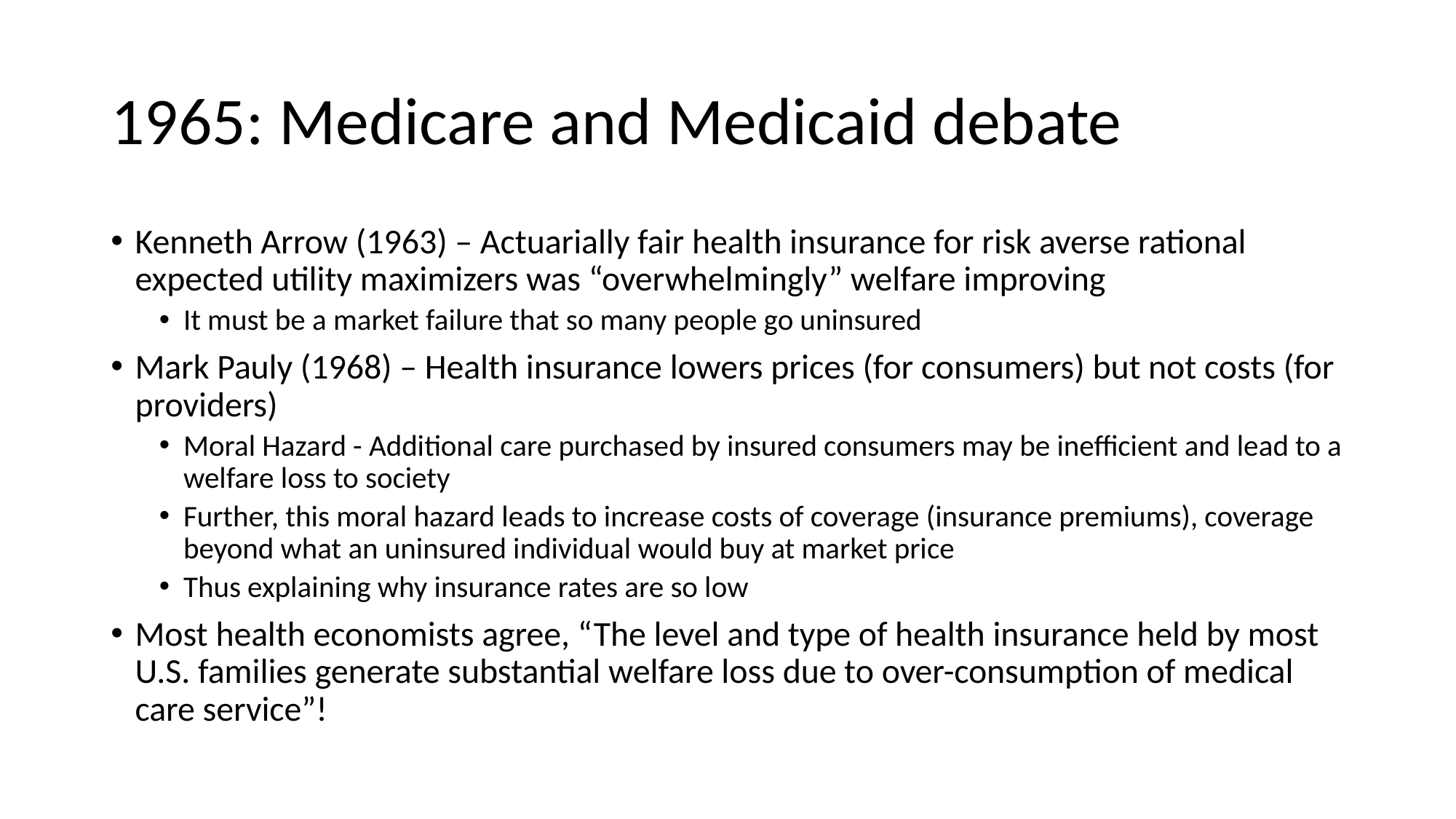

# 1965: Medicare and Medicaid debate
Kenneth Arrow (1963) – Actuarially fair health insurance for risk averse rational expected utility maximizers was “overwhelmingly” welfare improving
It must be a market failure that so many people go uninsured
Mark Pauly (1968) – Health insurance lowers prices (for consumers) but not costs (for providers)
Moral Hazard - Additional care purchased by insured consumers may be inefficient and lead to a welfare loss to society
Further, this moral hazard leads to increase costs of coverage (insurance premiums), coverage beyond what an uninsured individual would buy at market price
Thus explaining why insurance rates are so low
Most health economists agree, “The level and type of health insurance held by most U.S. families generate substantial welfare loss due to over-consumption of medical care service”!